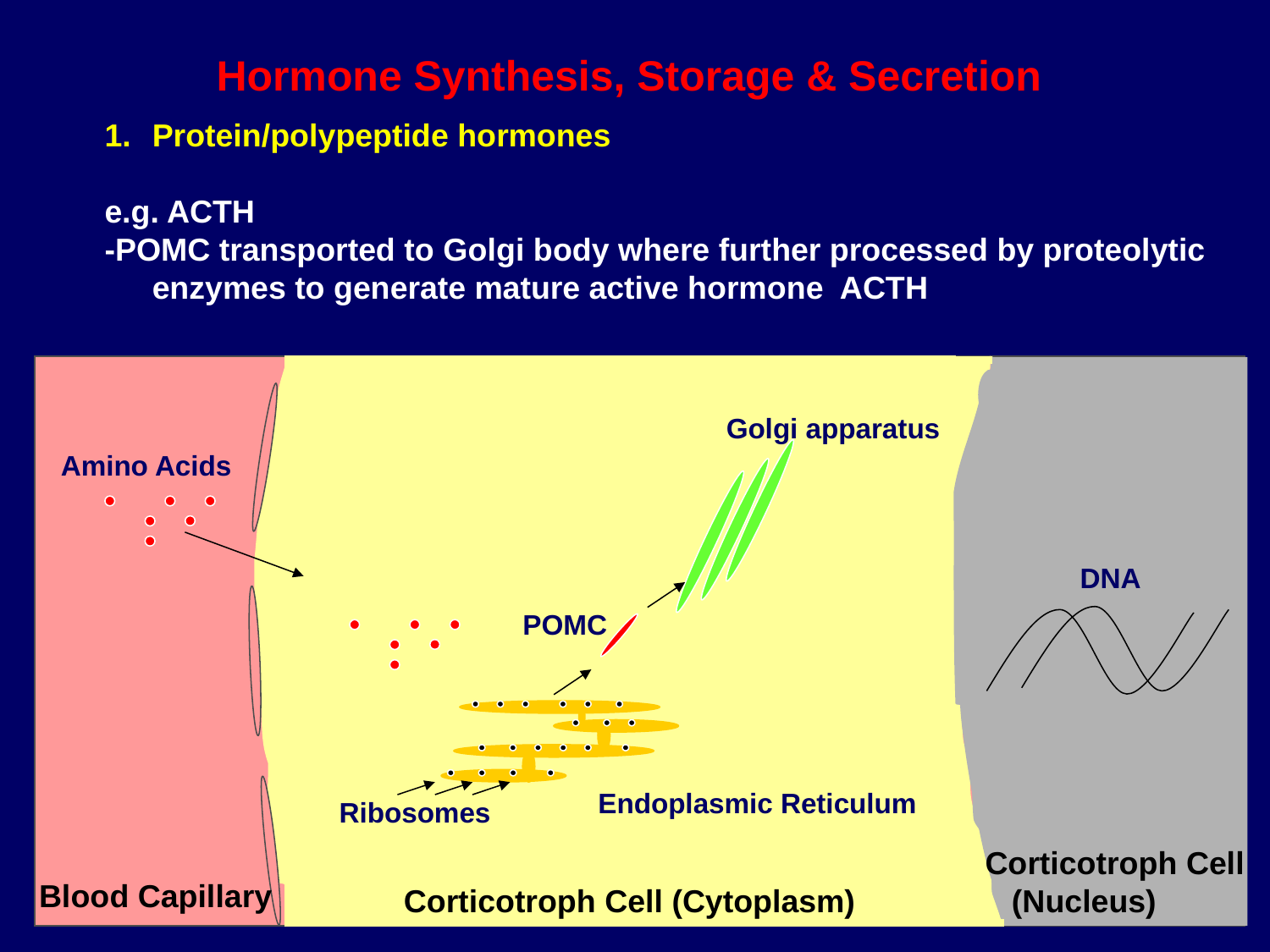

Hormone Synthesis, Storage & Secretion
Protein/polypeptide hormones

e.g. ACTH
-POMC transported to Golgi body where further processed by proteolytic enzymes to generate mature active hormone  ACTH

Golgi apparatus

Amino Acids

DNA

POMC

Endoplasmic Reticulum

Ribosomes
Corticotroph Cell
   (Nucleus)
Blood Capillary
Corticotroph Cell (Cytoplasm)